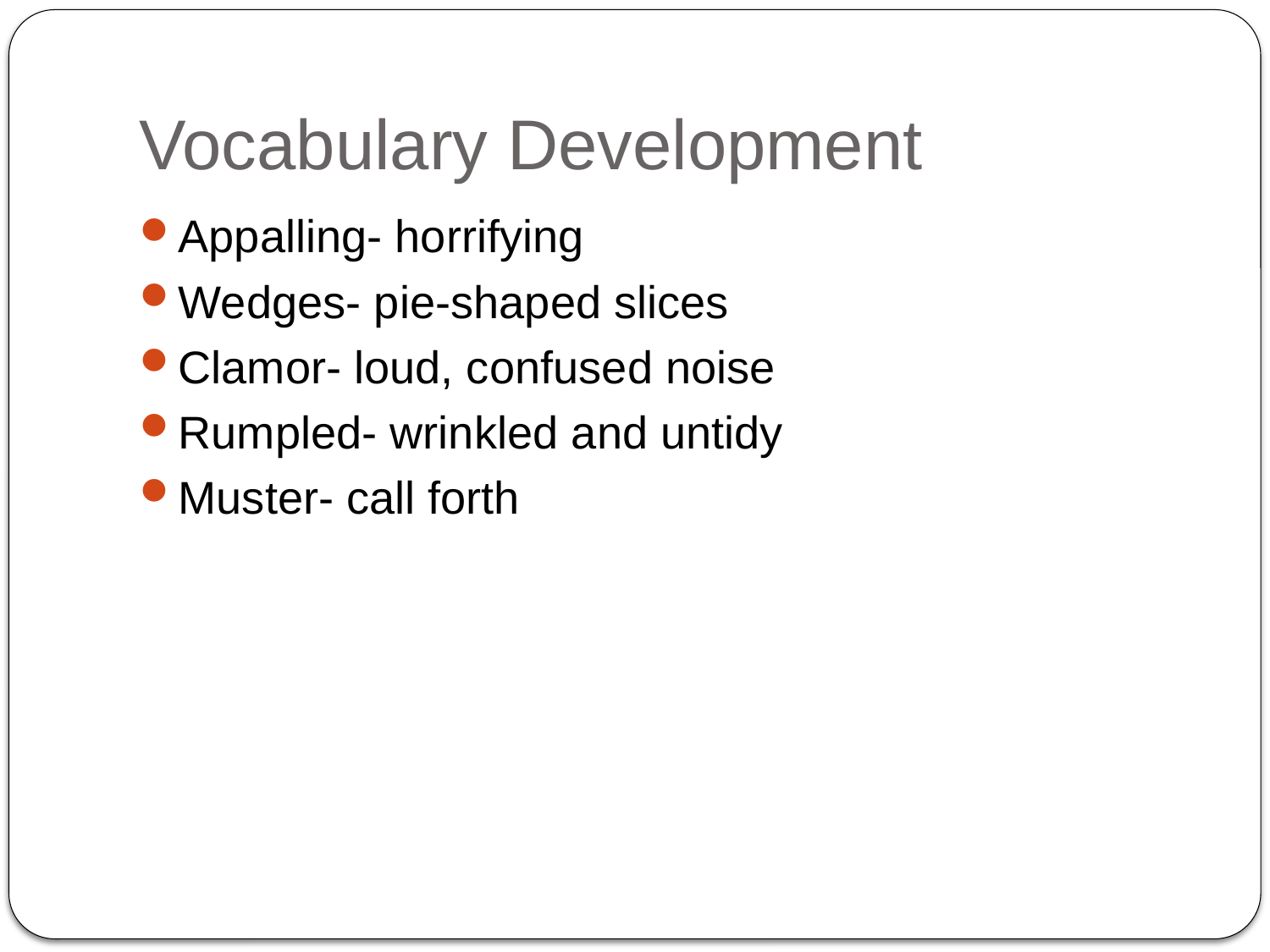

# Vocabulary Development
Appalling- horrifying
Wedges- pie-shaped slices
Clamor- loud, confused noise
Rumpled- wrinkled and untidy
Muster- call forth